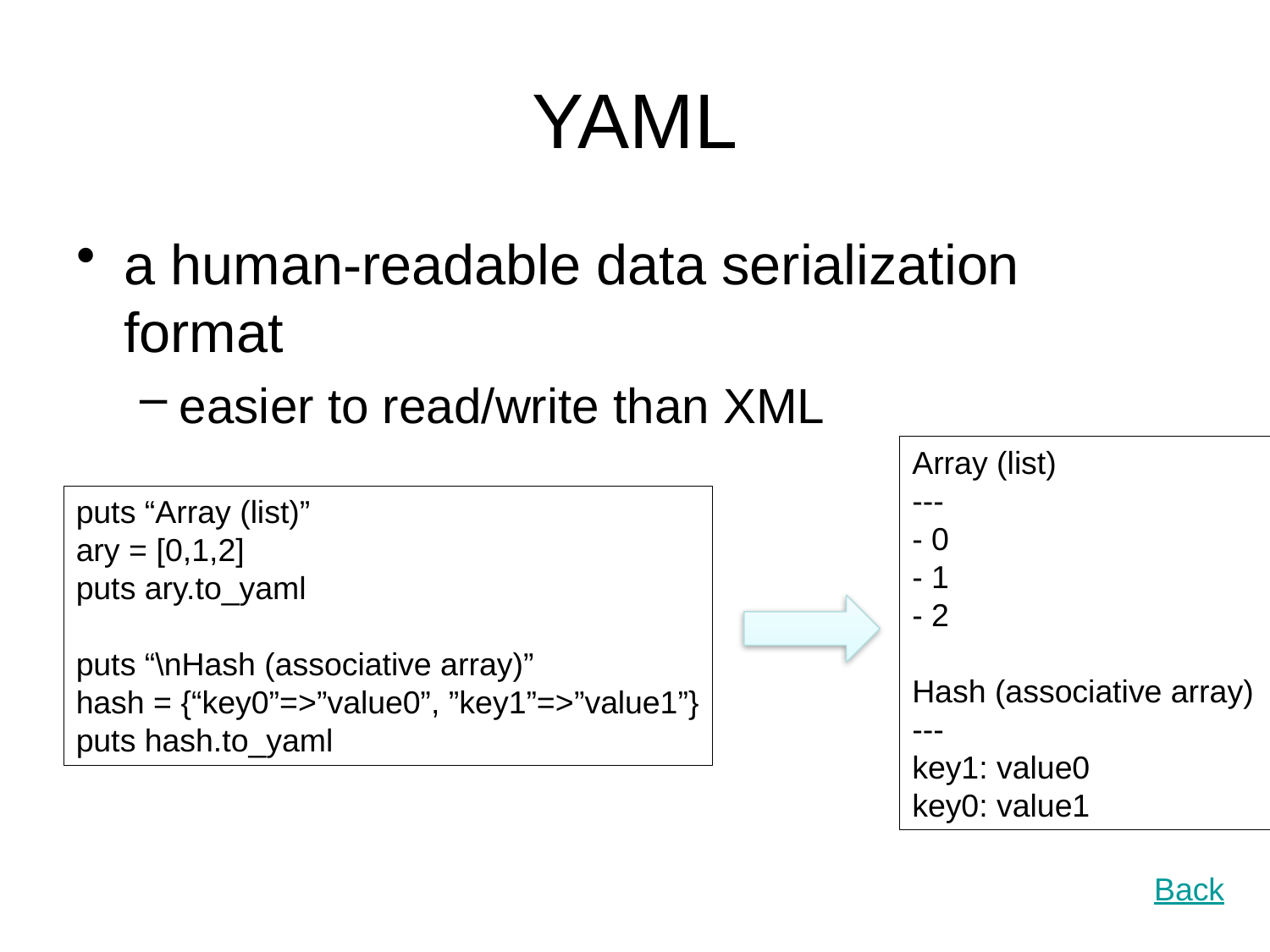

# YAML
a human-readable data serialization format
easier to read/write than XML
Array (list)
---
- 0
- 1
- 2

Hash (associative array)
---
key1: value0
key0: value1
puts “Array (list)”
ary = [0,1,2]
puts ary.to_yaml

puts “\nHash (associative array)”
hash = {“key0”=>”value0”, ”key1”=>”value1”}
puts hash.to_yaml

Back